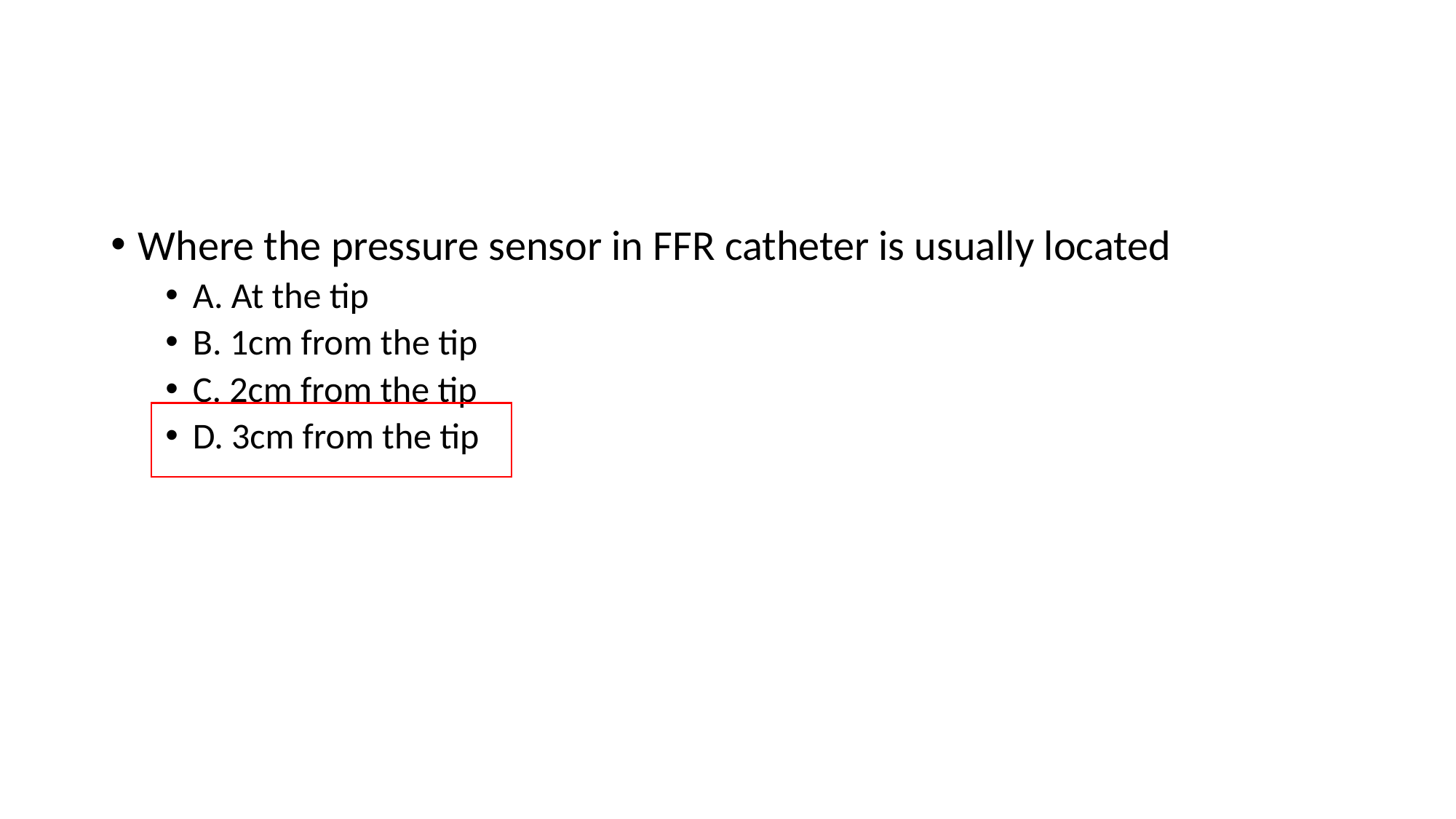

#
Where the pressure sensor in FFR catheter is usually located
A. At the tip
B. 1cm from the tip
C. 2cm from the tip
D. 3cm from the tip